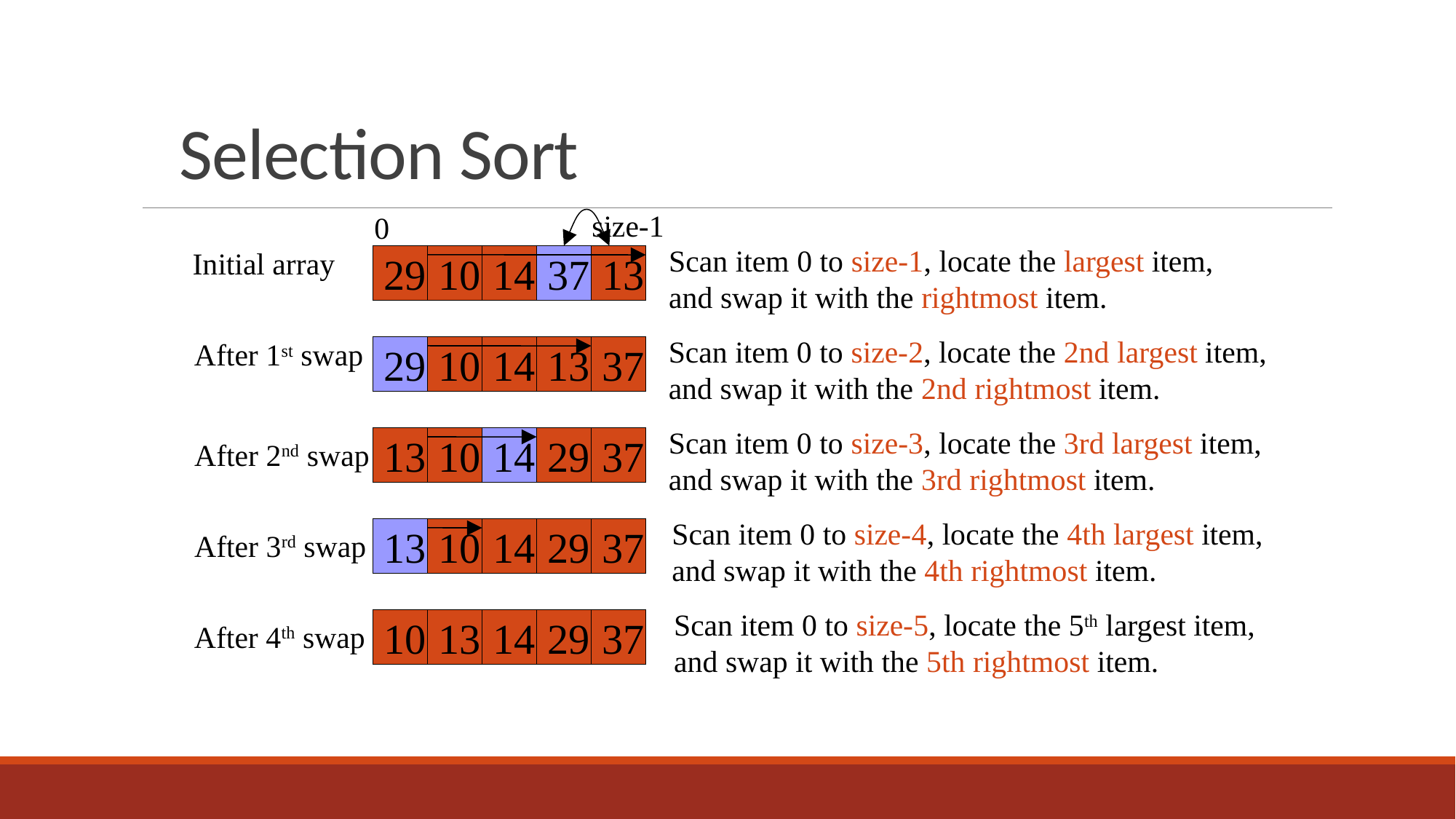

# Selection Sort
size-1
0

Scan item 0 to size-1, locate the largest item,
and swap it with the rightmost item.
Initial array
29
10
14
37
13

Scan item 0 to size-2, locate the 2nd largest item,
and swap it with the 2nd rightmost item.
After 1st swap
29
10
14
13
37

Scan item 0 to size-3, locate the 3rd largest item,
and swap it with the 3rd rightmost item.
13
10
14
29
37
After 2nd swap

Scan item 0 to size-4, locate the 4th largest item,
and swap it with the 4th rightmost item.
13
10
14
29
37
After 3rd swap

Scan item 0 to size-5, locate the 5th largest item,
and swap it with the 5th rightmost item.
10
13
14
29
37
After 4th swap